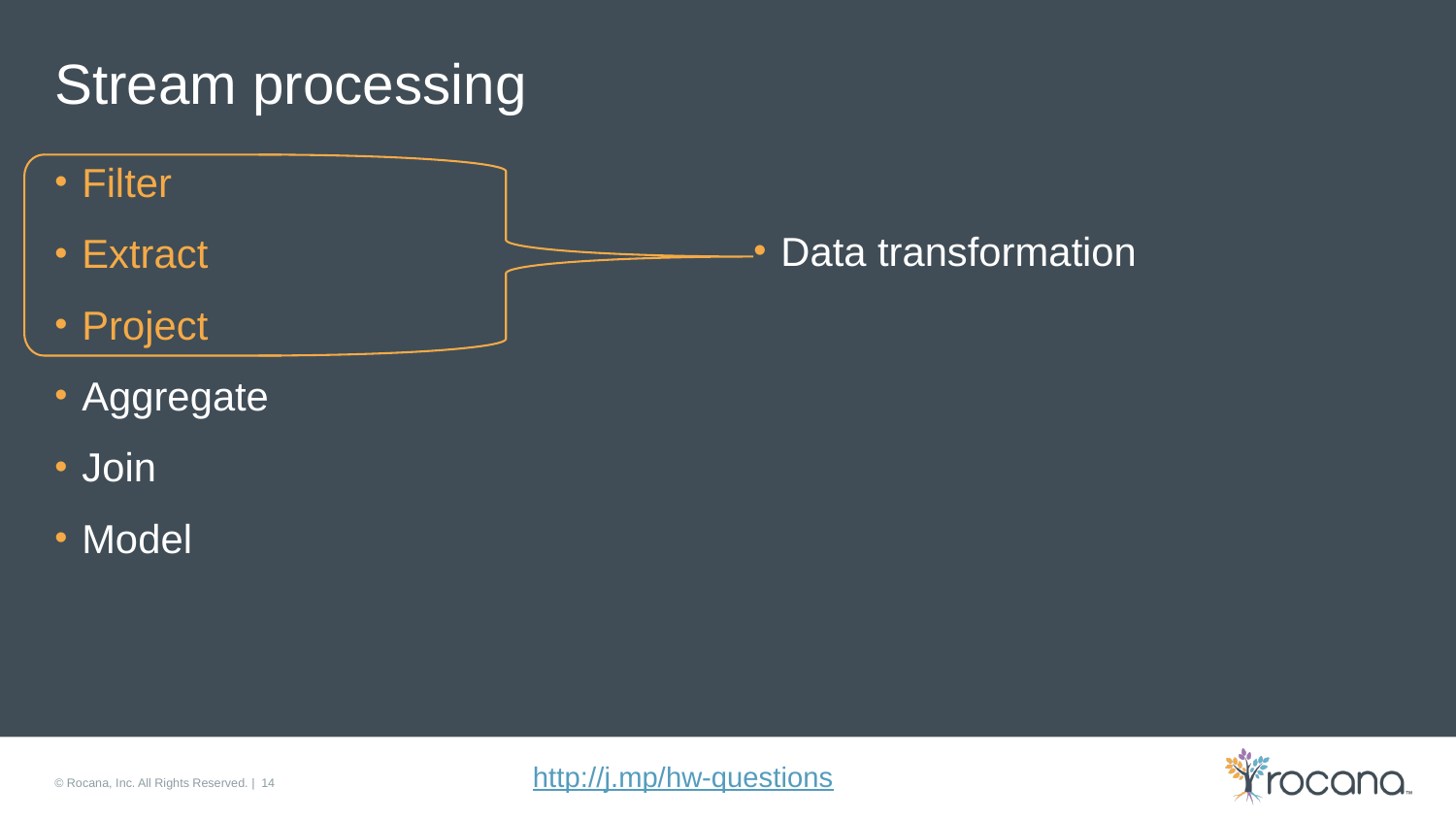

# Stream processing

Filter
Extract
Project
Aggregate
Join
Model

Data transformation